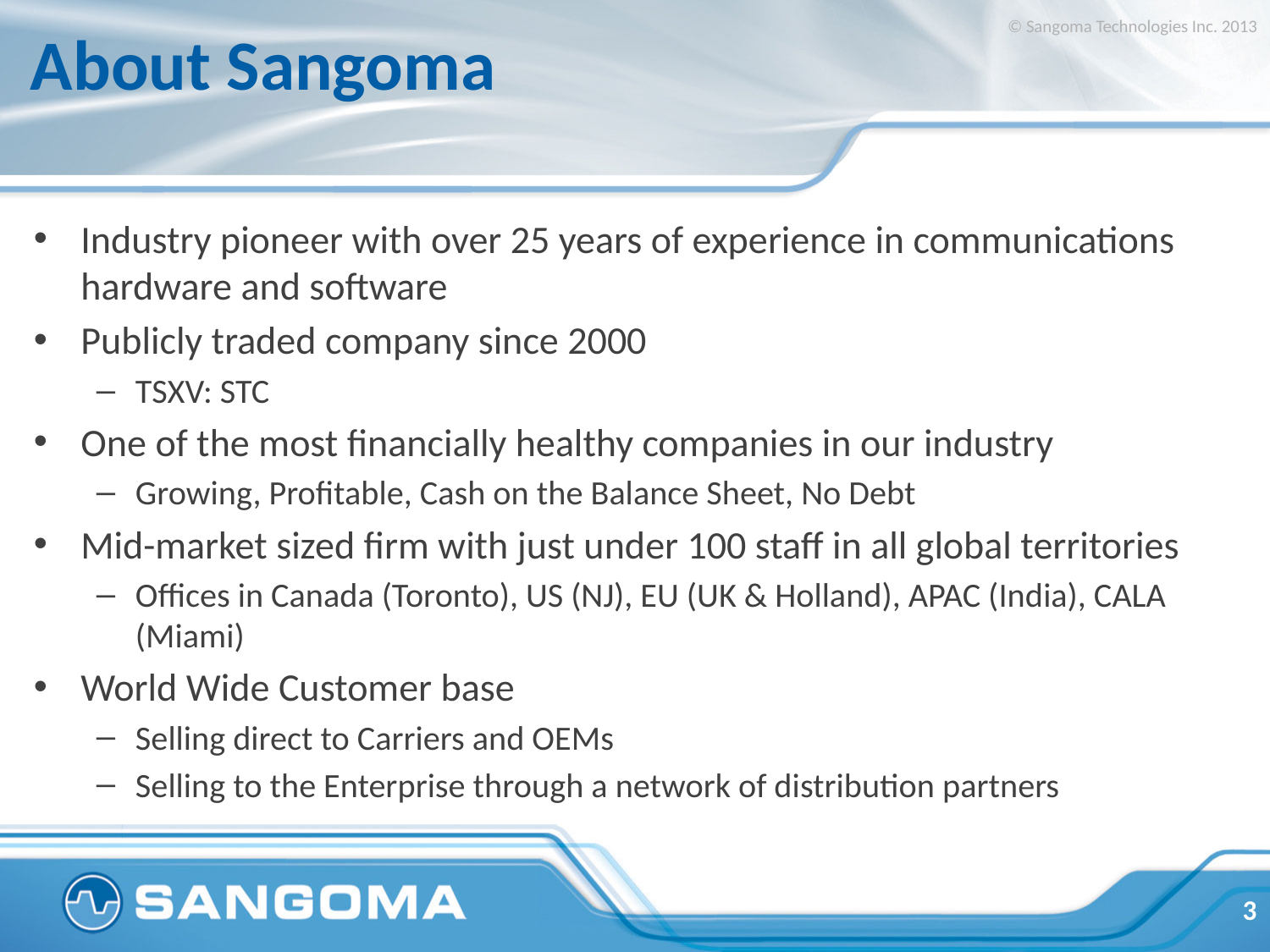

© Sangoma Technologies Inc. 2013
# About Sangoma
Industry pioneer with over 25 years of experience in communications hardware and software
Publicly traded company since 2000
TSXV: STC
One of the most financially healthy companies in our industry
Growing, Profitable, Cash on the Balance Sheet, No Debt
Mid-market sized firm with just under 100 staff in all global territories
Offices in Canada (Toronto), US (NJ), EU (UK & Holland), APAC (India), CALA (Miami)
World Wide Customer base
Selling direct to Carriers and OEMs
Selling to the Enterprise through a network of distribution partners
3